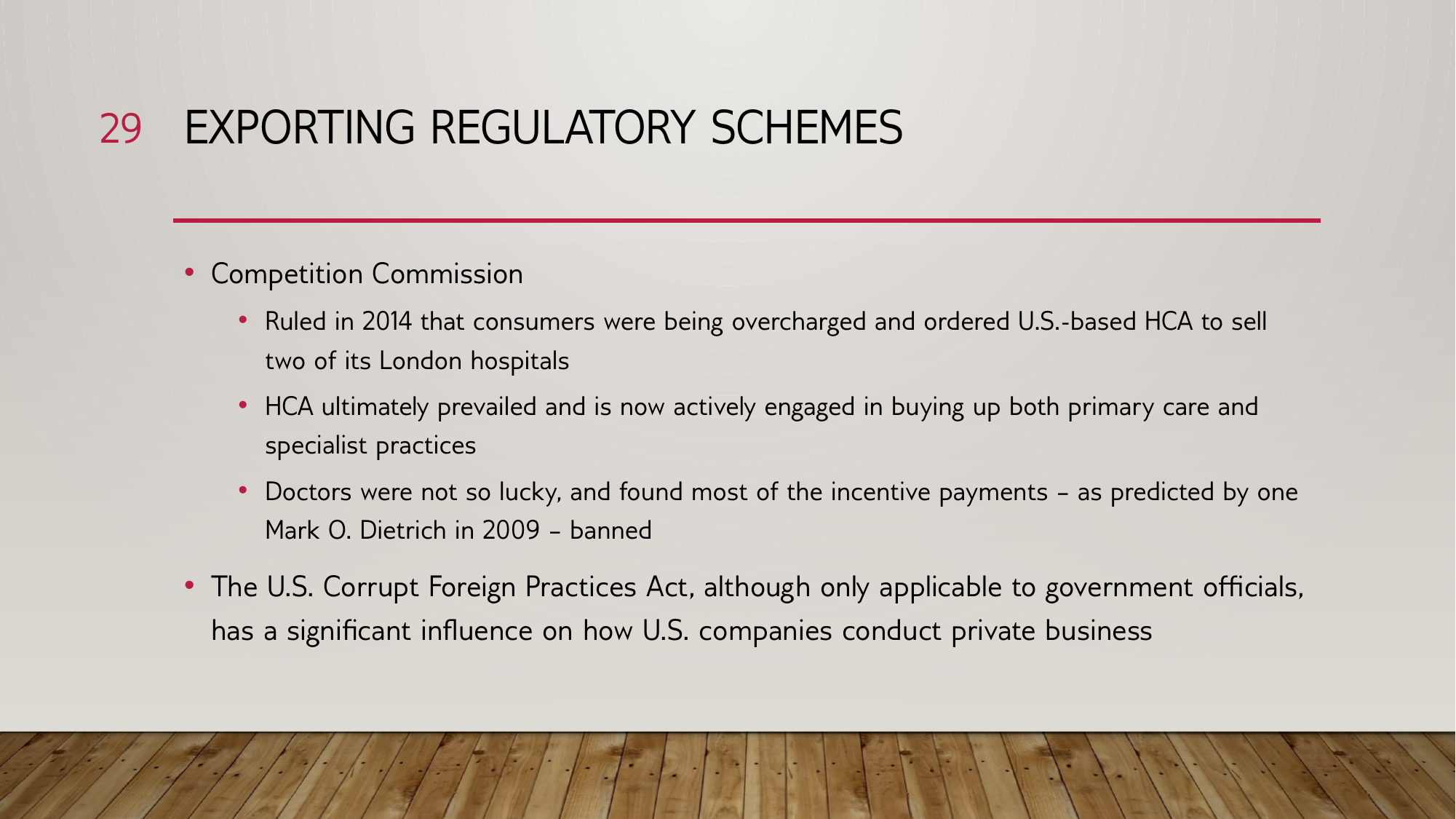

29
# Exporting REGULATORY SCHEMES
Competition Commission
Ruled in 2014 that consumers were being overcharged and ordered U.S.-based HCA to sell two of its London hospitals
HCA ultimately prevailed and is now actively engaged in buying up both primary care and specialist practices
Doctors were not so lucky, and found most of the incentive payments – as predicted by one Mark O. Dietrich in 2009 – banned
The U.S. Corrupt Foreign Practices Act, although only applicable to government officials, has a significant influence on how U.S. companies conduct private business